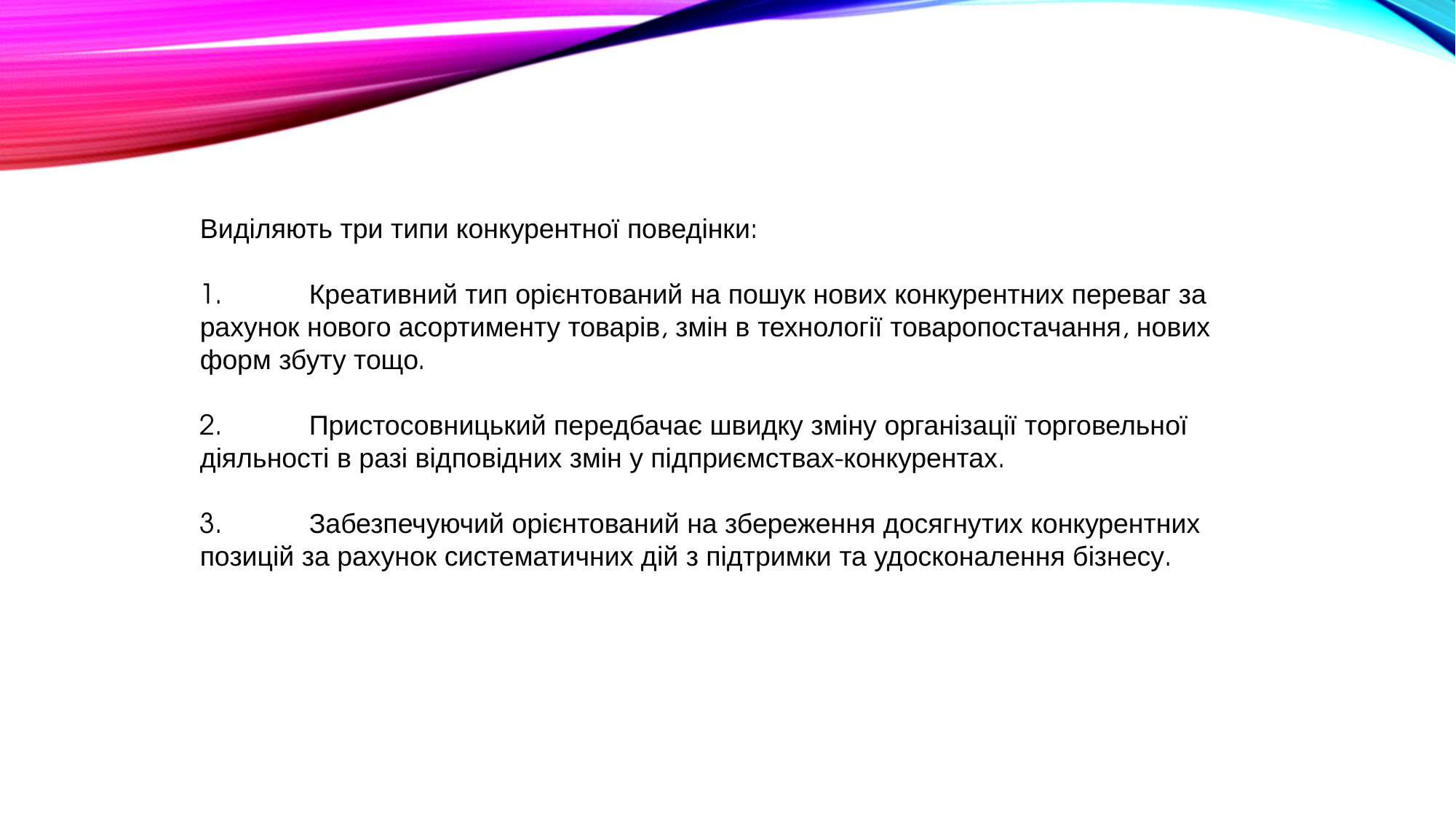

Виділяють три типи конкурентної поведінки:

1. 	Креативний тип орієнтований на пошук нових конкурентних переваг за рахунок нового асортименту товарів, змін в технології товаропостачання, нових форм збуту тощо.

2. 	Пристосовницький передбачає швидку зміну організації торговельної діяльності в разі відповідних змін у підприємствах-конкурентах.

3. 	Забезпечуючий орієнтований на збереження досягнутих конкурентних позицій за рахунок систематичних дій з підтримки та удосконалення бізнесу.